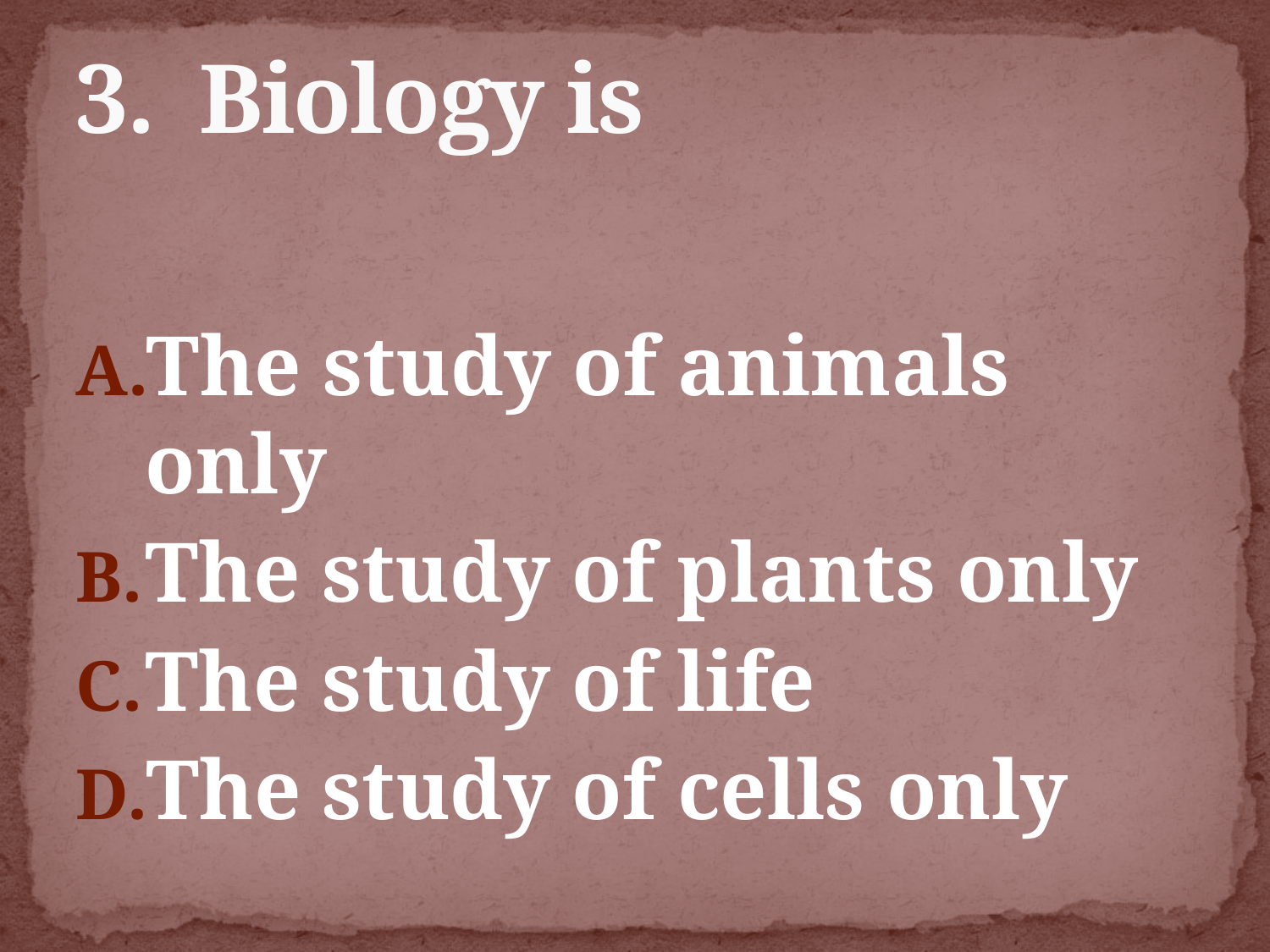

# 3.  Biology is

The study of animals only
The study of plants only
The study of life
The study of cells only